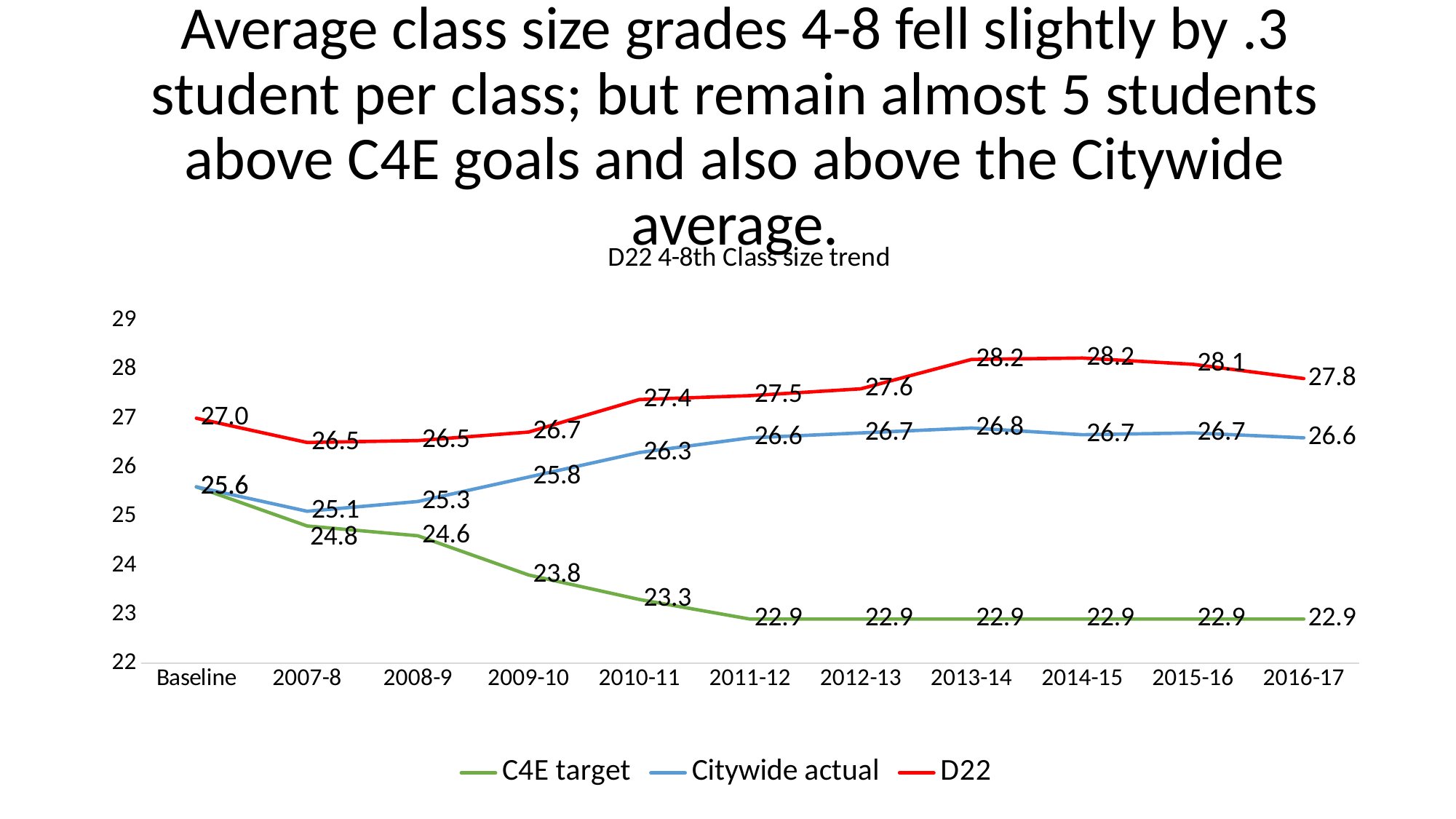

# Average class size grades 4-8 fell slightly by .3 student per class; but remain almost 5 students above C4E goals and also above the Citywide average.

### Chart: D22 4-8th Class size trend

| Category | C4E target | Citywide actual | D22 |
|---|---|---|---|
| Baseline | 25.6 | 25.6 | 27.0 |
| 2007-8 | 24.8 | 25.1 | 26.50526315789474 |
| 2008-9 | 24.6 | 25.3 | 26.54352441613588 |
| 2009-10 | 23.8 | 25.8 | 26.71734475374732 |
| 2010-11 | 23.3 | 26.3 | 27.38157894736842 |
| 2011-12 | 22.9 | 26.6 | 27.46085011185682 |
| 2012-13 | 22.9 | 26.7 | 27.6 |
| 2013-14 | 22.9 | 26.8 | 28.2 |
| 2014-15 | 22.9 | 26.6626233896603 | 28.2286432160804 |
| 2015-16 | 22.9 | 26.7 | 28.1 |
| 2016-17 | 22.9 | 26.6 | 27.80987654320988 |